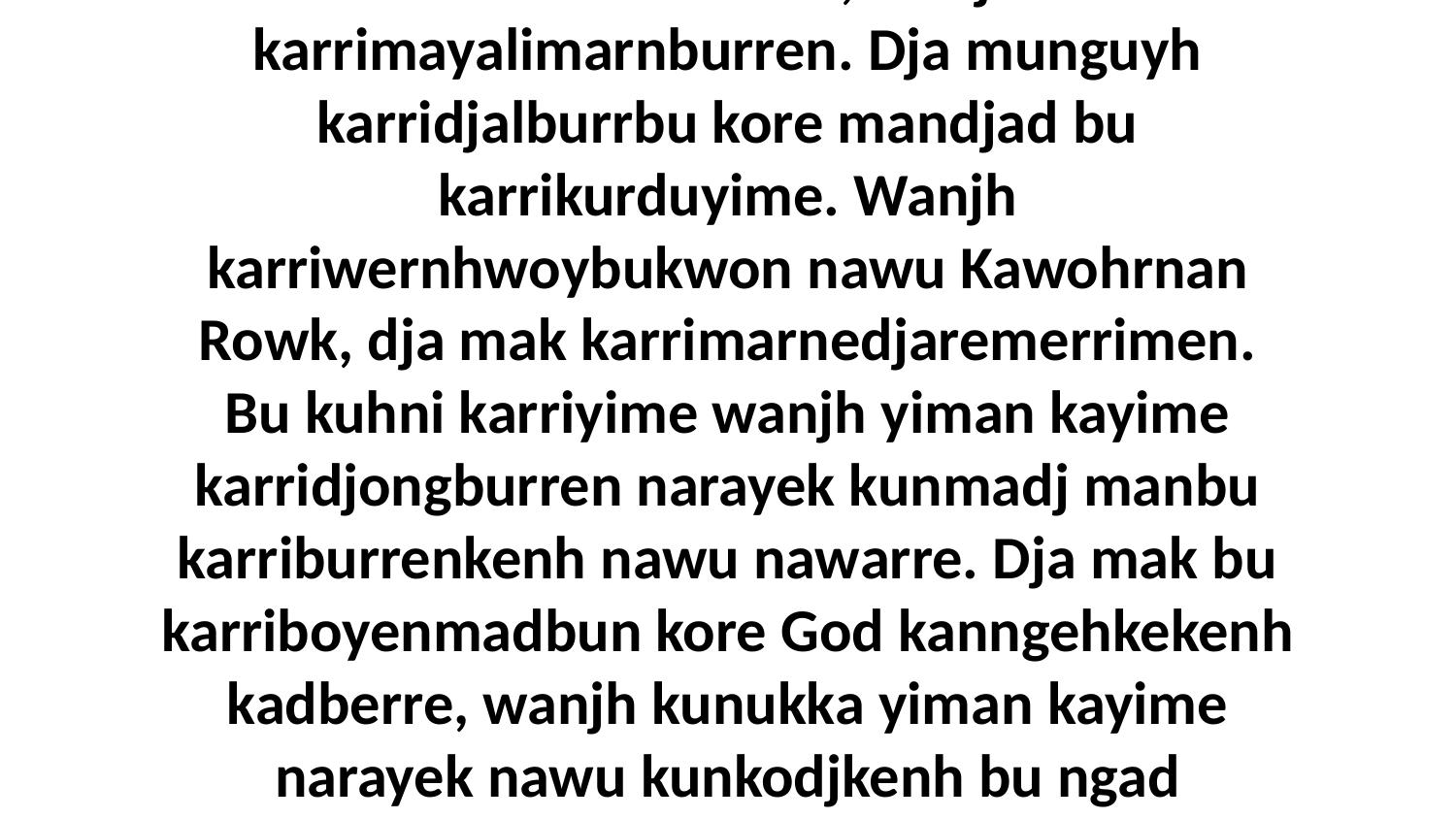

8 Dja nawu ngad bininj wanjh nakka karrbenbekadwekenh, wanjh kunu karrimayalimarnburren. Dja munguyh karridjalburrbu kore mandjad bu karrikurduyime. Wanjh karriwernhwoybukwon nawu Kawohrnan Rowk, dja mak karrimarnedjaremerrimen. Bu kuhni karriyime wanjh yiman kayime karridjongburren narayek kunmadj manbu karriburrenkenh nawu nawarre. Dja mak bu karriboyenmadbun kore God kanngehkekenh kadberre, wanjh kunukka yiman kayime narayek nawu kunkodjkenh bu ngad karrikodjdjongbuyindi, ba bu minj njale nawarre kanbun.